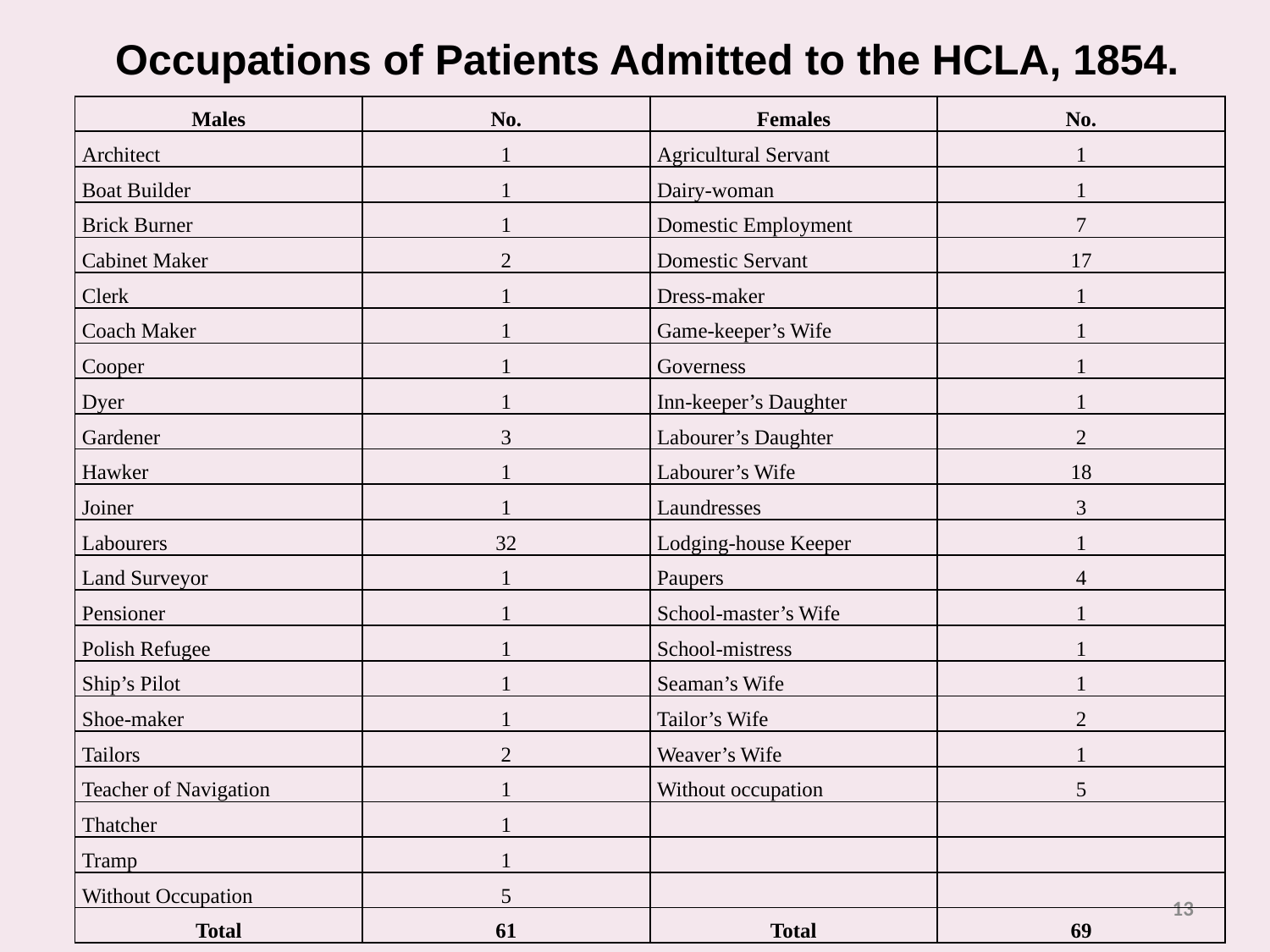

Occupations of Patients Admitted to the HCLA, 1854.

| Males | No. | Females | No. |
| --- | --- | --- | --- |
| Architect | 1 | Agricultural Servant | 1 |
| Boat Builder | 1 | Dairy-woman | 1 |
| Brick Burner | 1 | Domestic Employment | 7 |
| Cabinet Maker | 2 | Domestic Servant | 17 |
| Clerk | 1 | Dress-maker | 1 |
| Coach Maker | 1 | Game-keeper’s Wife | 1 |
| Cooper | 1 | Governess | 1 |
| Dyer | 1 | Inn-keeper’s Daughter | 1 |
| Gardener | 3 | Labourer’s Daughter | 2 |
| Hawker | 1 | Labourer’s Wife | 18 |
| Joiner | 1 | Laundresses | 3 |
| Labourers | 32 | Lodging-house Keeper | 1 |
| Land Surveyor | 1 | Paupers | 4 |
| Pensioner | 1 | School-master’s Wife | 1 |
| Polish Refugee | 1 | School-mistress | 1 |
| Ship’s Pilot | 1 | Seaman’s Wife | 1 |
| Shoe-maker | 1 | Tailor’s Wife | 2 |
| Tailors | 2 | Weaver’s Wife | 1 |
| Teacher of Navigation | 1 | Without occupation | 5 |
| Thatcher | 1 |  |  |
| Tramp | 1 |  |  |
| Without Occupation | 5 |  |  |
| Total | 61 | Total | 69 |
13